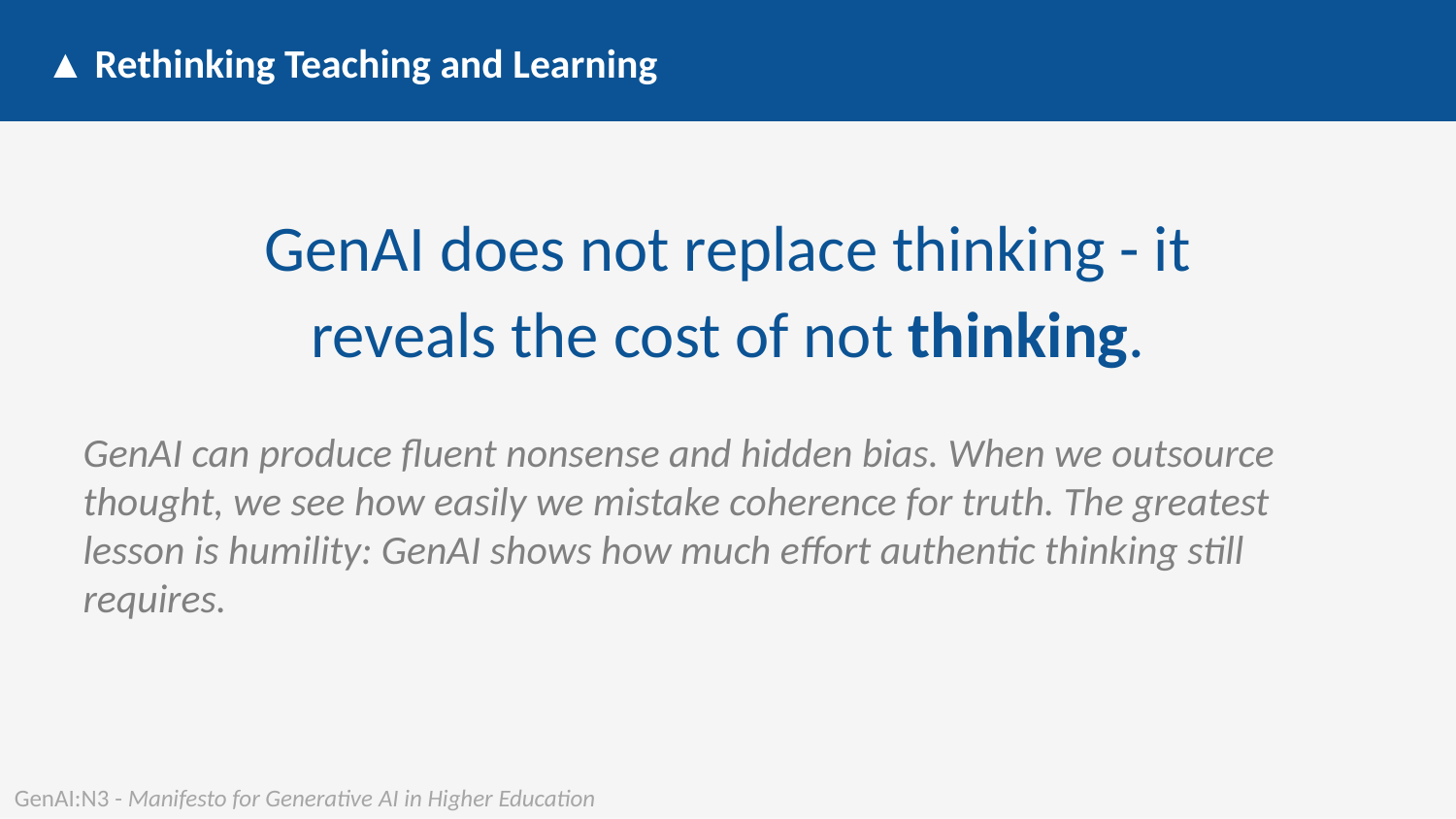

▲ Rethinking Teaching and Learning
GenAI does not replace thinking - it reveals the cost of not thinking.
GenAI can produce fluent nonsense and hidden bias. When we outsource thought, we see how easily we mistake coherence for truth. The greatest lesson is humility: GenAI shows how much effort authentic thinking still requires.